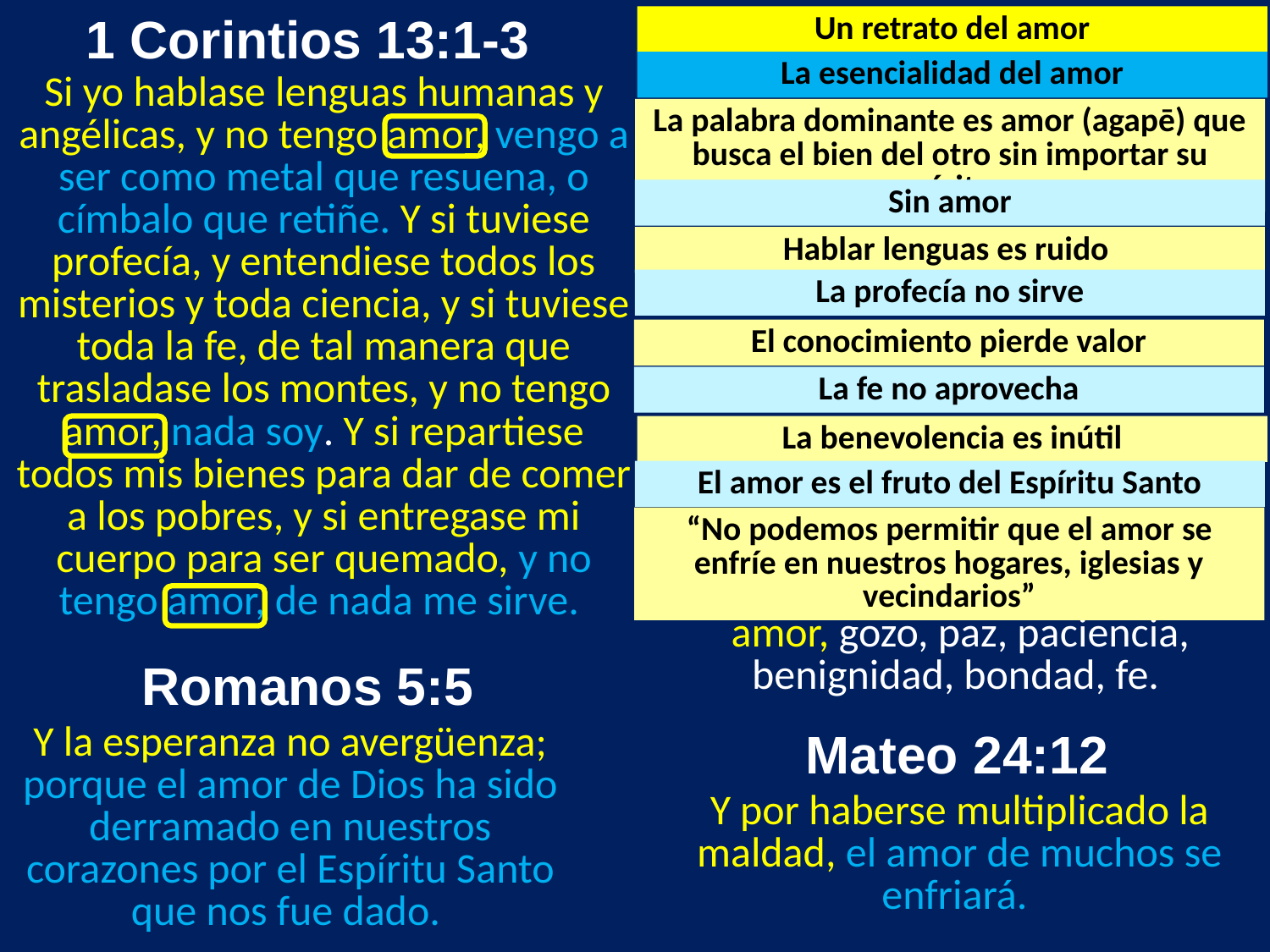

1 Corintios 13:1-3
Un retrato del amor
La esencialidad del amor
Si yo hablase lenguas humanas y angélicas, y no tengo amor, vengo a ser como metal que resuena, o címbalo que retiñe. Y si tuviese profecía, y entendiese todos los misterios y toda ciencia, y si tuviese toda la fe, de tal manera que trasladase los montes, y no tengo amor, nada soy. Y si repartiese todos mis bienes para dar de comer a los pobres, y si entregase mi cuerpo para ser quemado, y no tengo amor, de nada me sirve.
La palabra dominante es amor (agapē) que busca el bien del otro sin importar su mérito

Sin amor
Hablar lenguas es ruido
La profecía no sirve
El conocimiento pierde valor
La fe no aprovecha

La benevolencia es inútil
El amor es el fruto del Espíritu Santo
 Gálatas 5:22
“No podemos permitir que el amor se enfríe en nuestros hogares, iglesias y vecindarios”
Mas el fruto del Espíritu es amor, gozo, paz, paciencia, benignidad, bondad, fe.

 Romanos 5:5
 Mateo 24:12
Y la esperanza no avergüenza; porque el amor de Dios ha sido derramado en nuestros corazones por el Espíritu Santo que nos fue dado.
Y por haberse multiplicado la maldad, el amor de muchos se enfriará.